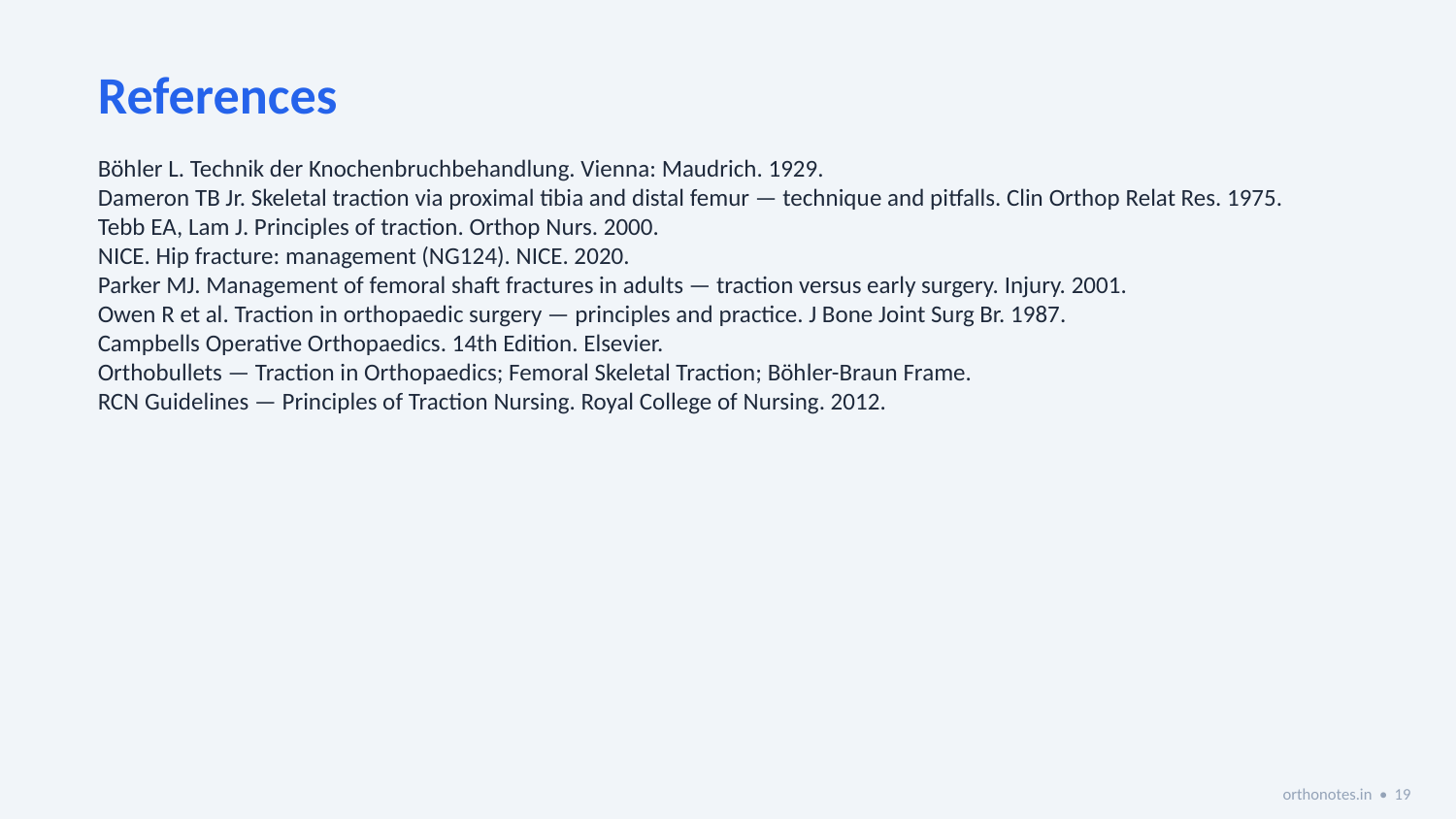

References
Böhler L. Technik der Knochenbruchbehandlung. Vienna: Maudrich. 1929.
Dameron TB Jr. Skeletal traction via proximal tibia and distal femur — technique and pitfalls. Clin Orthop Relat Res. 1975.
Tebb EA, Lam J. Principles of traction. Orthop Nurs. 2000.
NICE. Hip fracture: management (NG124). NICE. 2020.
Parker MJ. Management of femoral shaft fractures in adults — traction versus early surgery. Injury. 2001.
Owen R et al. Traction in orthopaedic surgery — principles and practice. J Bone Joint Surg Br. 1987.
Campbells Operative Orthopaedics. 14th Edition. Elsevier.
Orthobullets — Traction in Orthopaedics; Femoral Skeletal Traction; Böhler-Braun Frame.
RCN Guidelines — Principles of Traction Nursing. Royal College of Nursing. 2012.
orthonotes.in  •  19